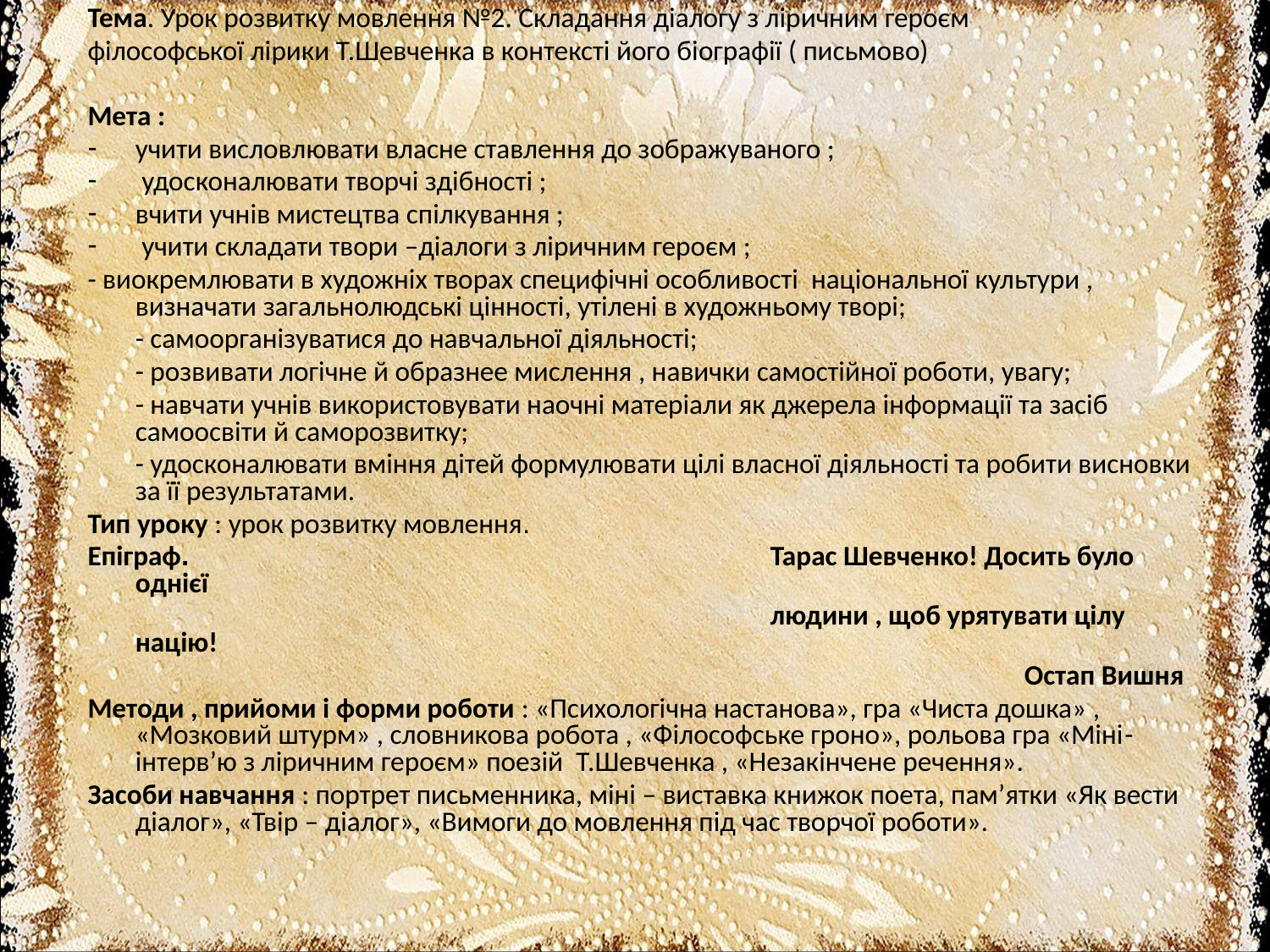

Тема. Урок розвитку мовлення №2. Складання діалогу з ліричним героєм
філософської лірики Т.Шевченка в контексті його біографії ( письмово)

Мета :
учити висловлювати власне ставлення до зображуваного ;
 удосконалювати творчі здібності ;
вчити учнів мистецтва спілкування ;
 учити складати твори –діалоги з ліричним героєм ;
- виокремлювати в художніх творах специфічні особливості  національної культури , визначати загальнолюдські цінності, утілені в художньому творі;
	- самоорганізуватися до навчальної діяльності;
	- розвивати логічне й образнее мислення , навички самостійної роботи, увагу;
	- навчати учнів використовувати наочні матеріали як джерела інформації та засіб самоосвіти й саморозвитку;
	- удосконалювати вміння дітей формулювати цілі власної діяльності та робити висновки за її результатами.
Тип уроку : урок розвитку мовлення.
Епіграф.					Тарас Шевченко! Досить було однієї
						людини , щоб урятувати цілу націю!
								Остап Вишня
Методи , прийоми і форми роботи : «Психологічна настанова», гра «Чиста дошка» , «Мозковий штурм» , словникова робота , «Філософське гроно», рольова гра «Міні- інтерв’ю з ліричним героєм» поезій  Т.Шевченка , «Незакінчене речення».
Засоби навчання : портрет письменника, міні – виставка книжок поета, пам’ятки «Як вести діалог», «Твір – діалог», «Вимоги до мовлення під час творчої роботи».